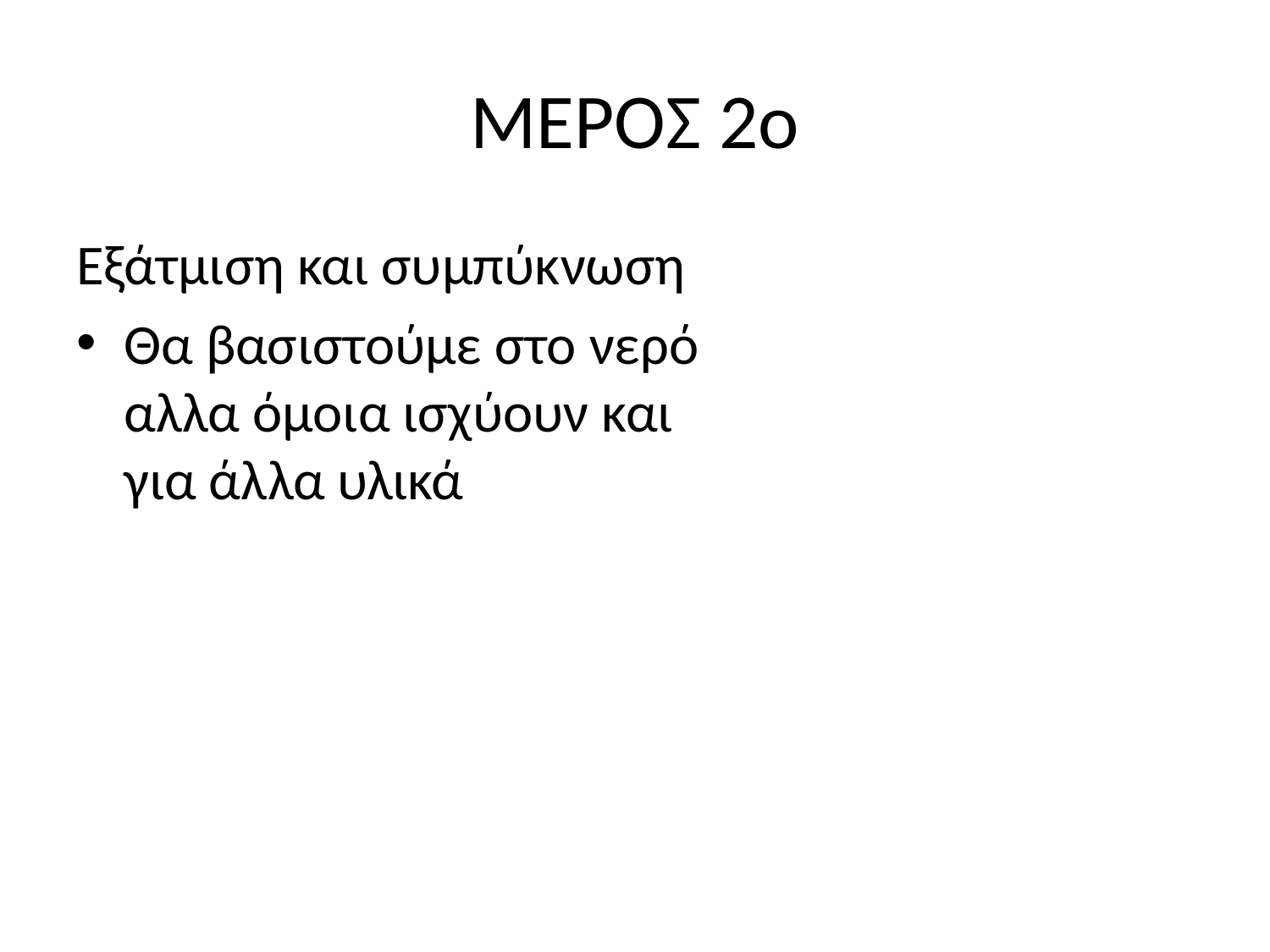

# ΜΕΡΟΣ 2ο
Εξάτμιση και συμπύκνωση
Θα βασιστούμε στο νερό αλλα όμοια ισχύουν και για άλλα υλικά